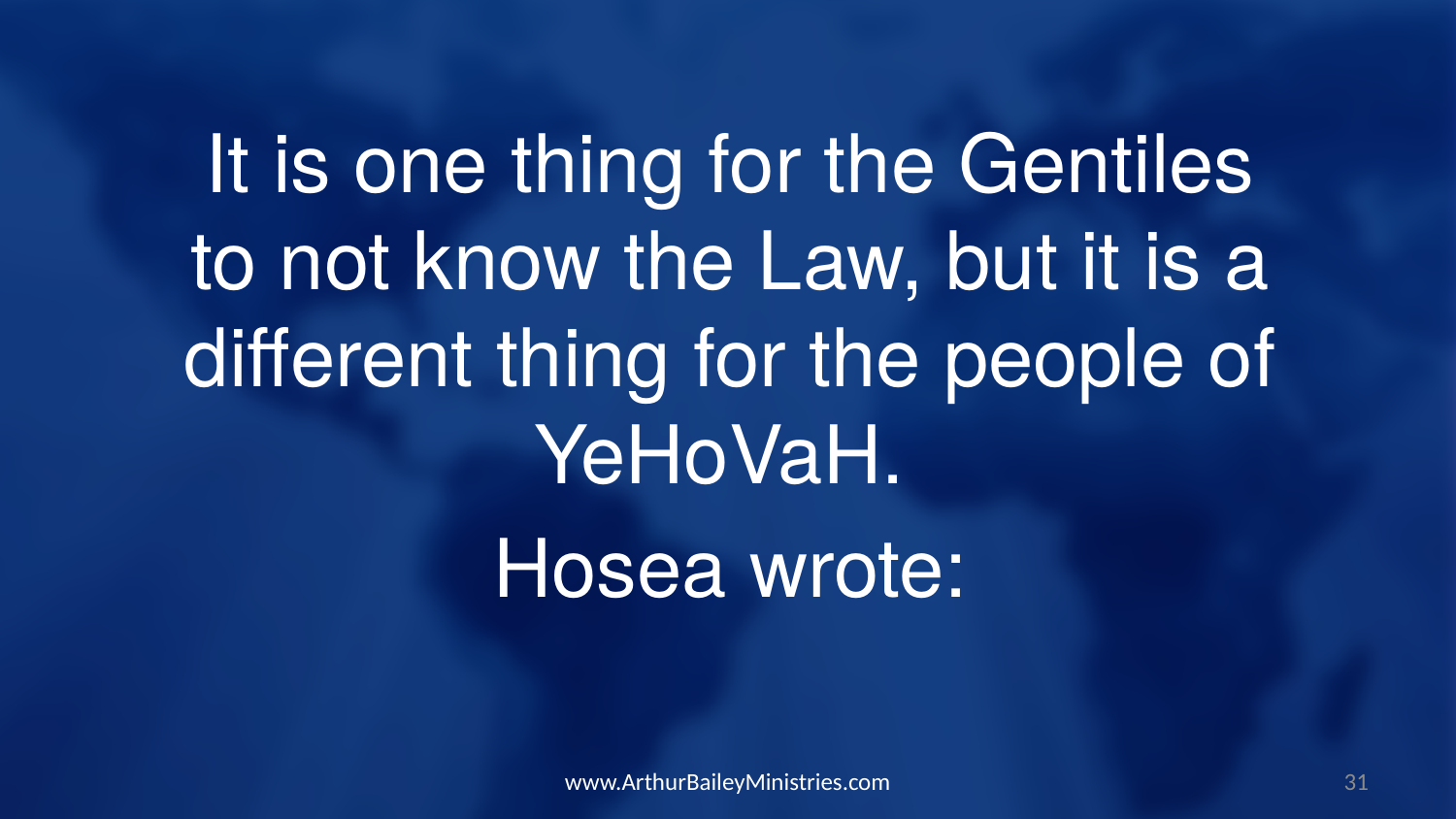

It is one thing for the Gentiles to not know the Law, but it is a different thing for the people of YeHoVaH.
Hosea wrote:
www.ArthurBaileyMinistries.com
31